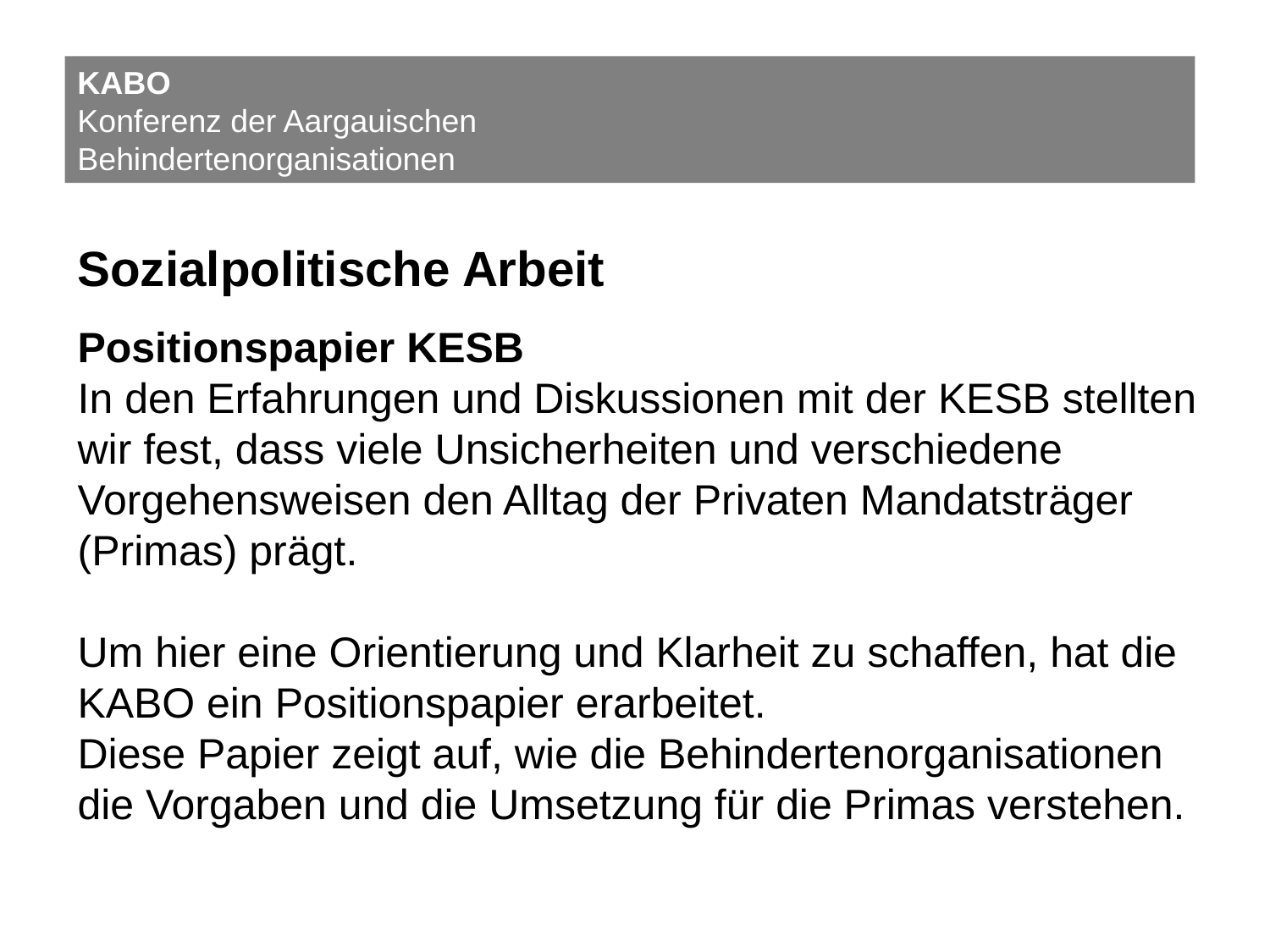

KABO
Konferenz der Aargauischen
Behindertenorganisationen

Sozialpolitische Arbeit

Positionspapier KESB
In den Erfahrungen und Diskussionen mit der KESB stellten wir fest, dass viele Unsicherheiten und verschiedene Vorgehensweisen den Alltag der Privaten Mandatsträger (Primas) prägt.

Um hier eine Orientierung und Klarheit zu schaffen, hat die KABO ein Positionspapier erarbeitet.
Diese Papier zeigt auf, wie die Behindertenorganisationen die Vorgaben und die Umsetzung für die Primas verstehen.